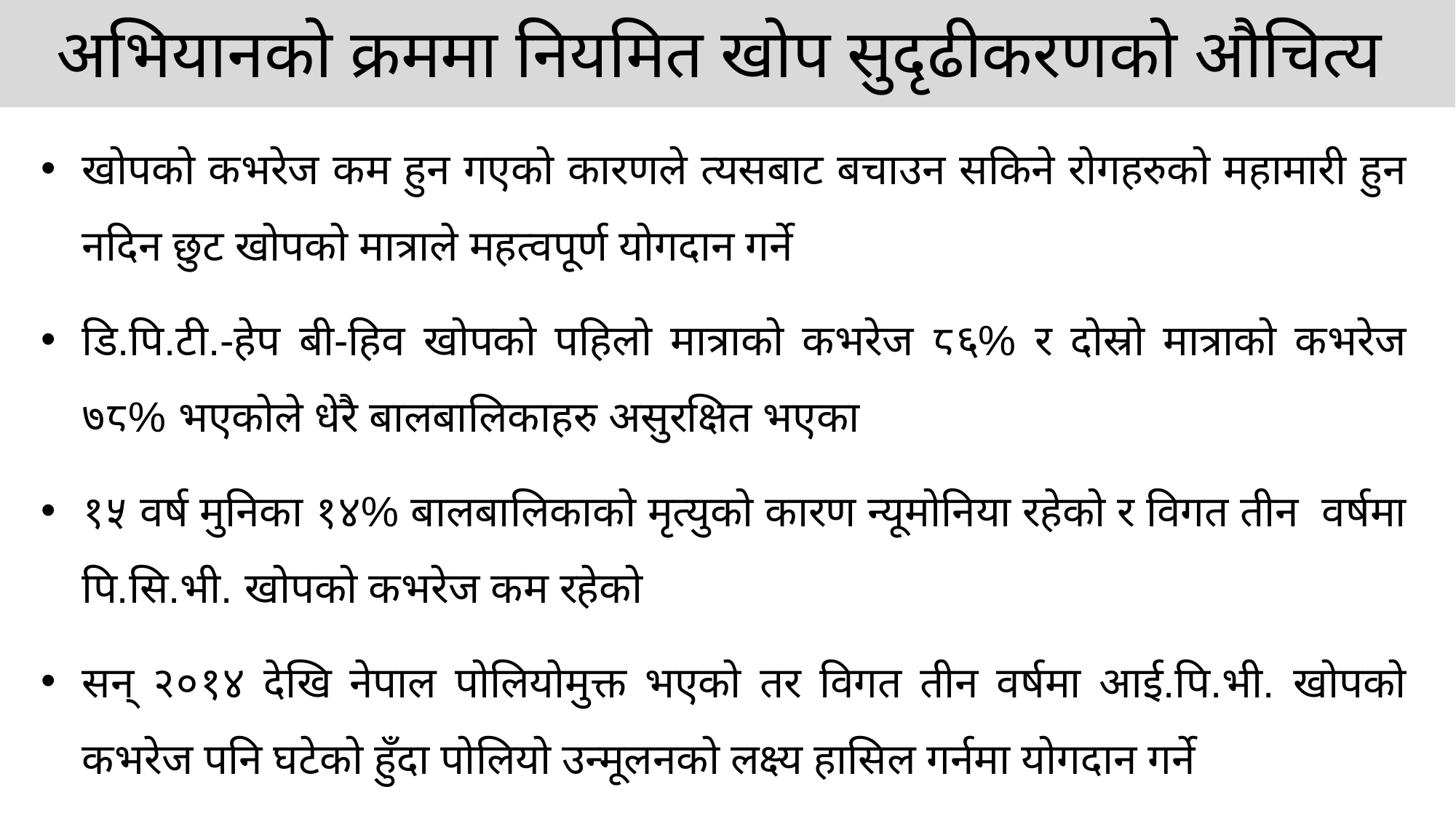

अभियानको क्रममा नियमित खोप सुदृढीकरणको औचित्य
खोपको कभरेज कम हुन गएको कारणले त्यसबाट बचाउन सकिने रोगहरुको महामारी हुन नदिन छुट खोपको मात्राले महत्वपूर्ण योगदान गर्ने
डि.पि.टी.-हेप बी-हिव खोपको पहिलो मात्राको कभरेज ८६% र दोस्रो मात्राको कभरेज ७८% भएकोले धेरै बालबालिकाहरु असुरक्षित भएका
१५ वर्ष मुनिका १४% बालबालिकाको मृत्युको कारण न्यूमोनिया रहेको र विगत तीन  वर्षमा पि.सि.भी. खोपको कभरेज कम रहेको
सन् २०१४ देखि नेपाल पोलियोमुक्त भएको तर विगत तीन वर्षमा आई.पि.भी. खोपको कभरेज पनि घटेको हुँदा पोलियो उन्मूलनको लक्ष्य हासिल गर्नमा योगदान गर्ने